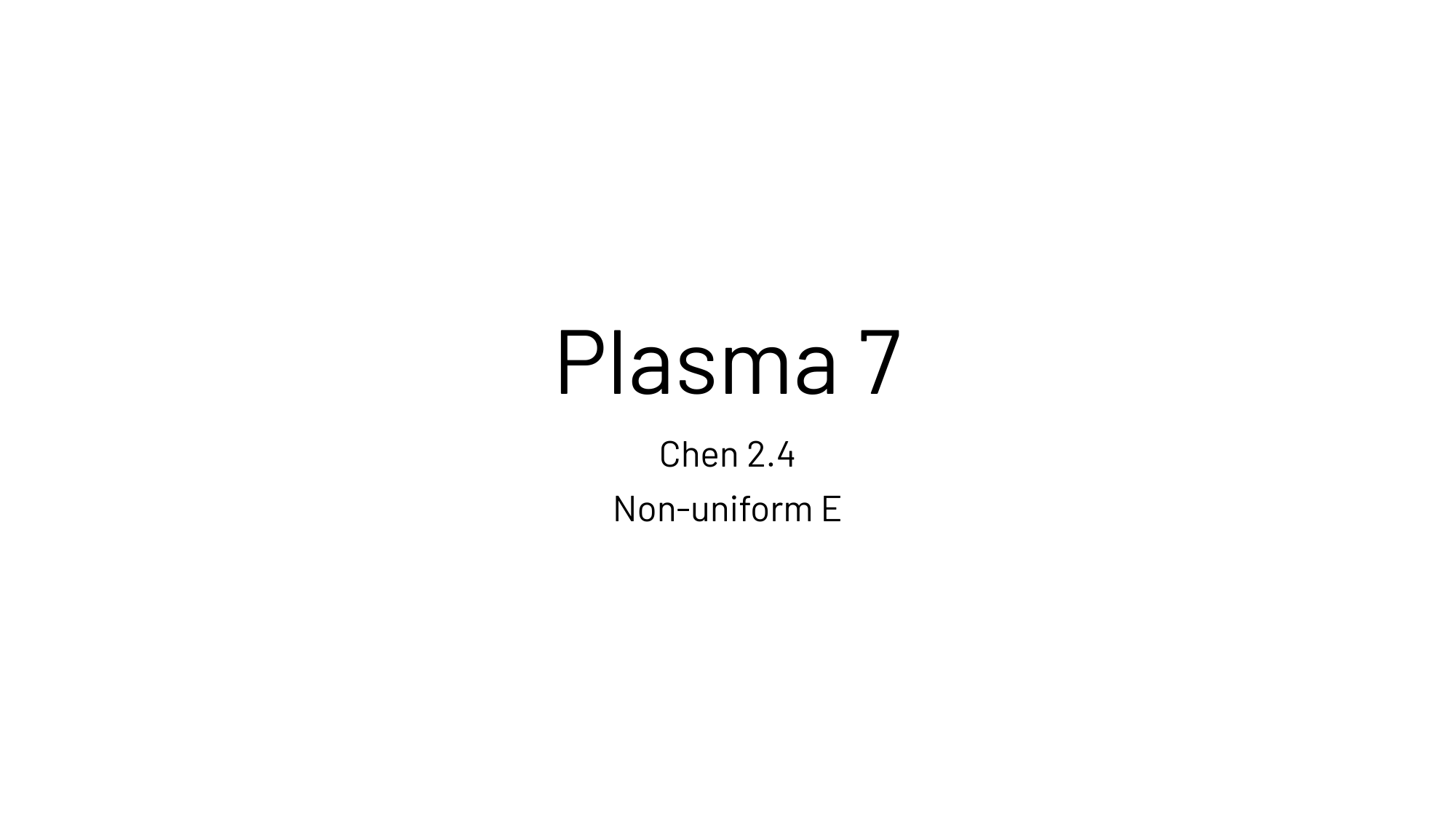

# Plasma 7
Chen 2.4
Non-uniform E